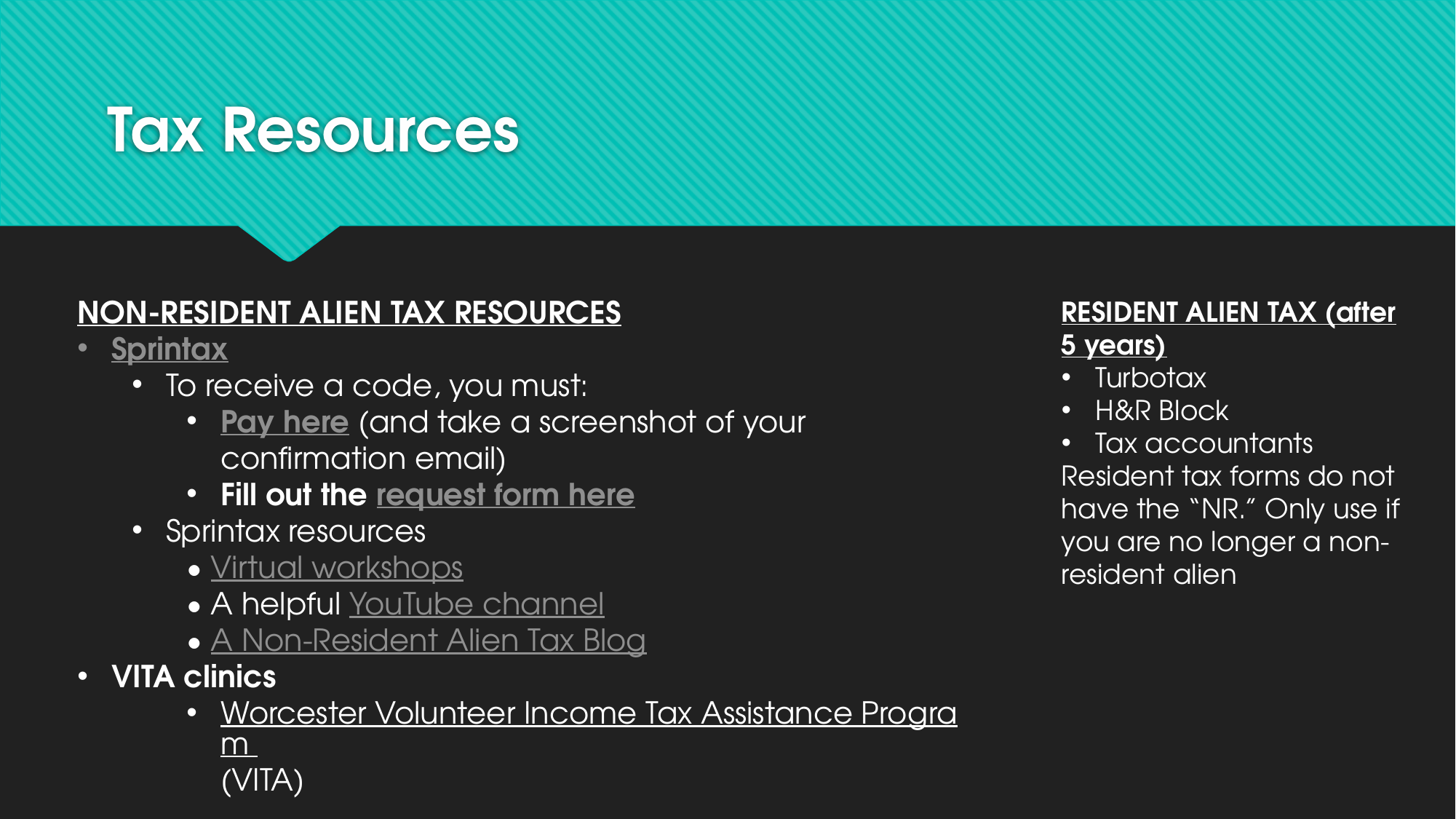

# Tax Resources
NON-RESIDENT ALIEN TAX RESOURCES
Sprintax
To receive a code, you must:
Pay here (and take a screenshot of your confirmation email)
Fill out the request form here
Sprintax resources
• Virtual workshops
• A helpful YouTube channel
• A Non-Resident Alien Tax Blog
VITA clinics
Worcester Volunteer Income Tax Assistance Program (VITA)

RESIDENT ALIEN TAX (after 5 years)
Turbotax
H&R Block
Tax accountants
Resident tax forms do not have the “NR.” Only use if you are no longer a non-resident alien